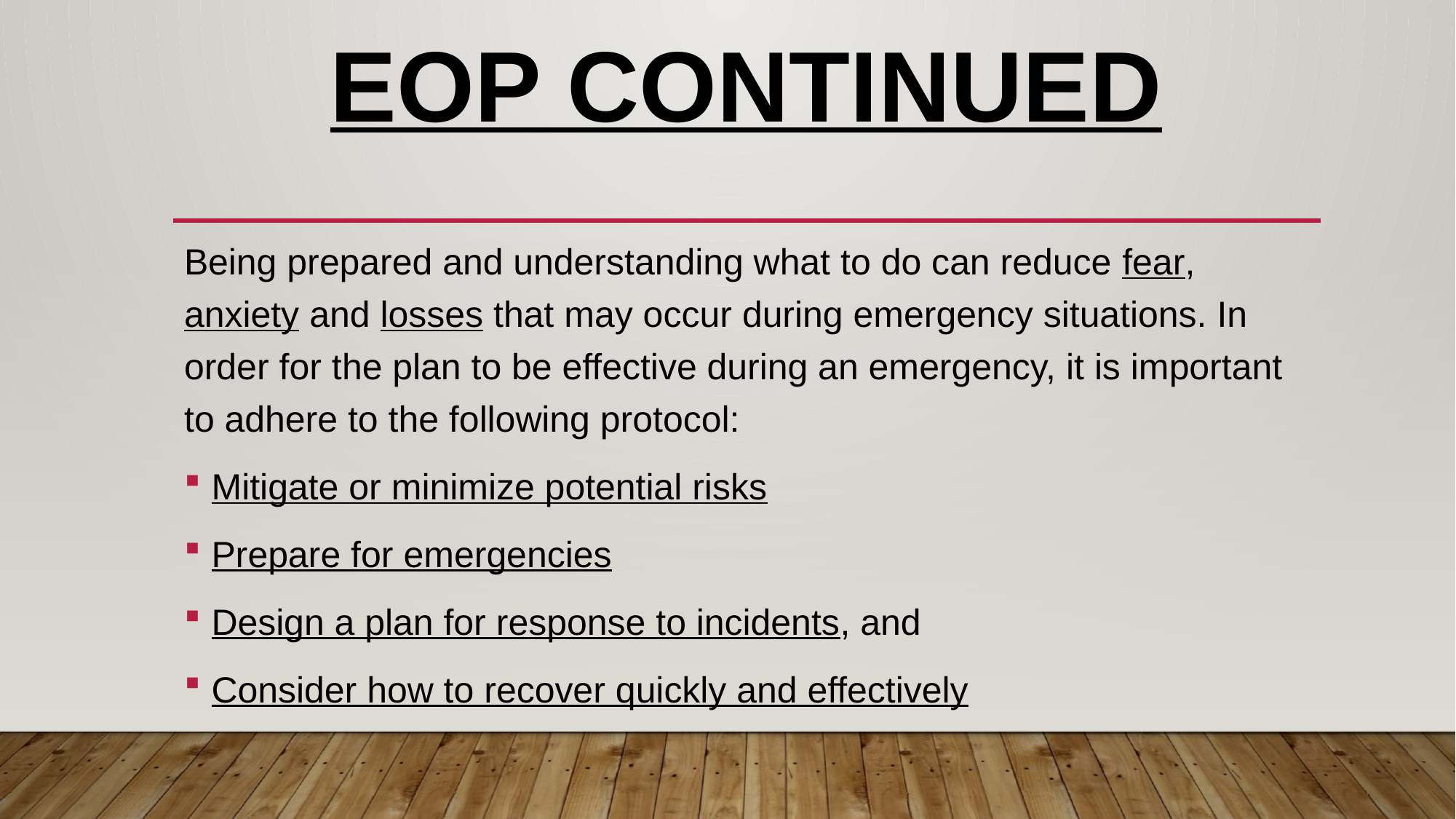

# EOP continued
Being prepared and understanding what to do can reduce fear, anxiety and losses that may occur during emergency situations. In order for the plan to be effective during an emergency, it is important to adhere to the following protocol:
Mitigate or minimize potential risks
Prepare for emergencies
Design a plan for response to incidents, and
Consider how to recover quickly and effectively